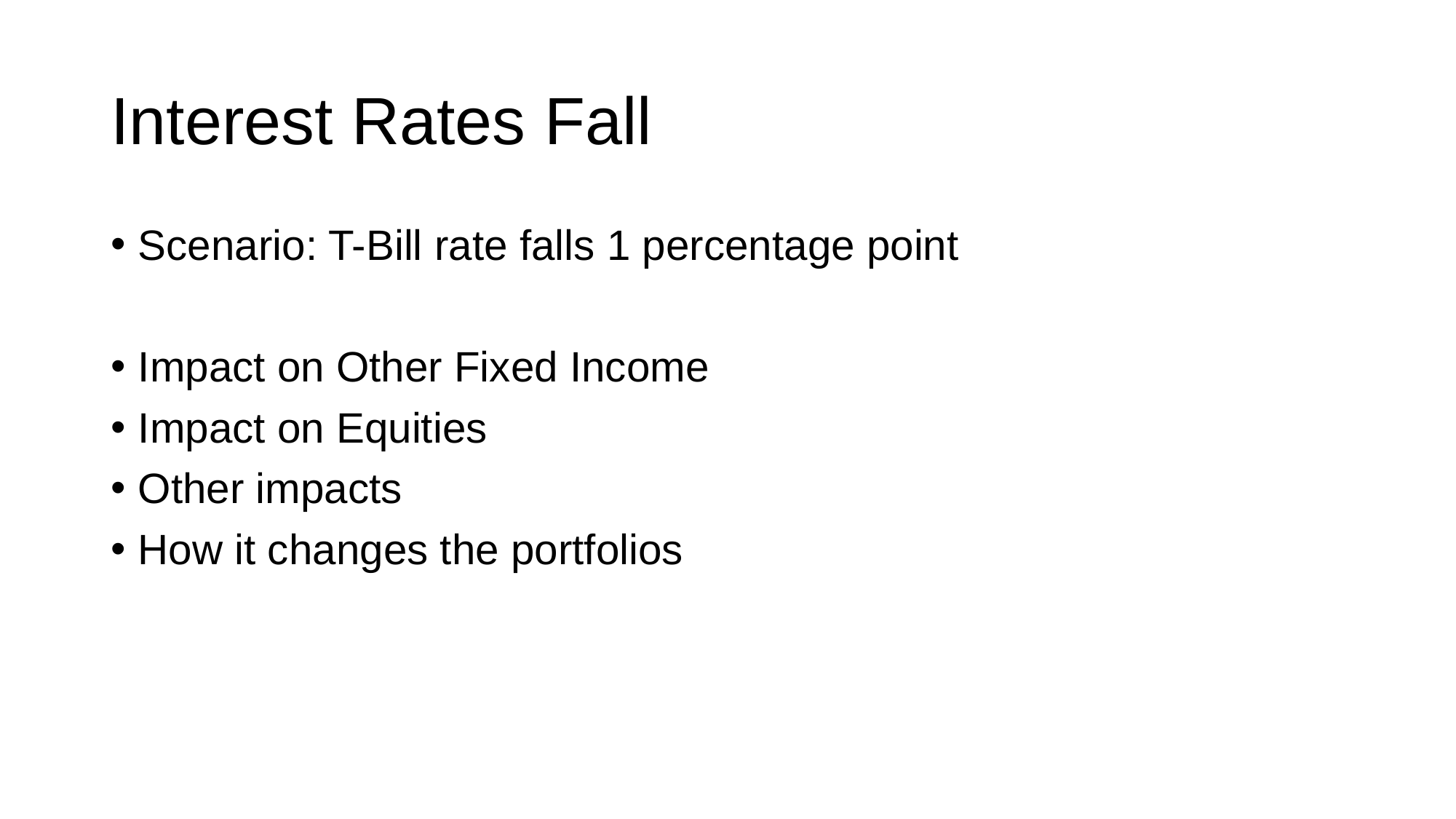

# Interest Rates Fall
Scenario: T-Bill rate falls 1 percentage point

Impact on Other Fixed Income
Impact on Equities
Other impacts
How it changes the portfolios